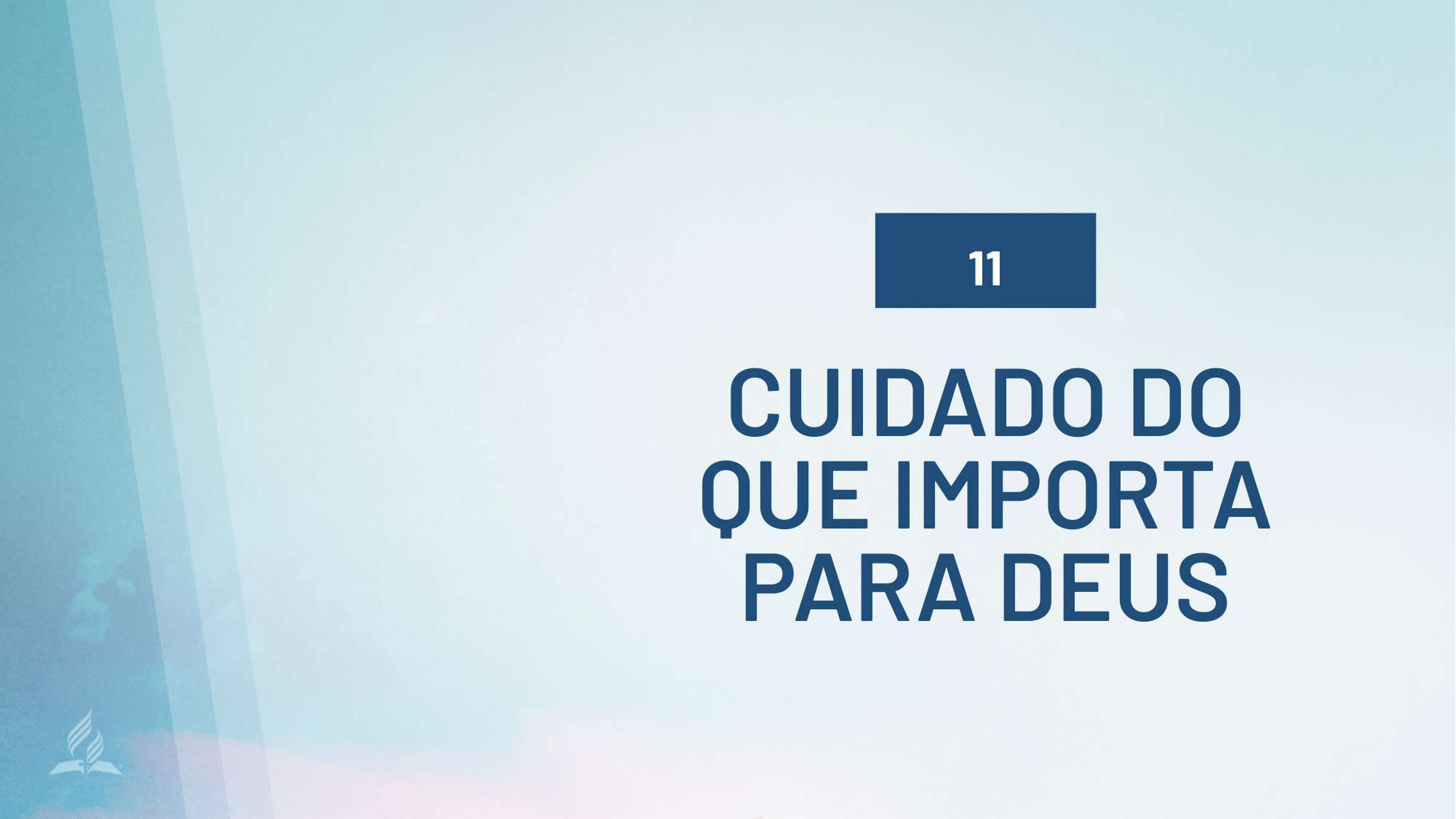

11
# Cuidado do que importa para Deus